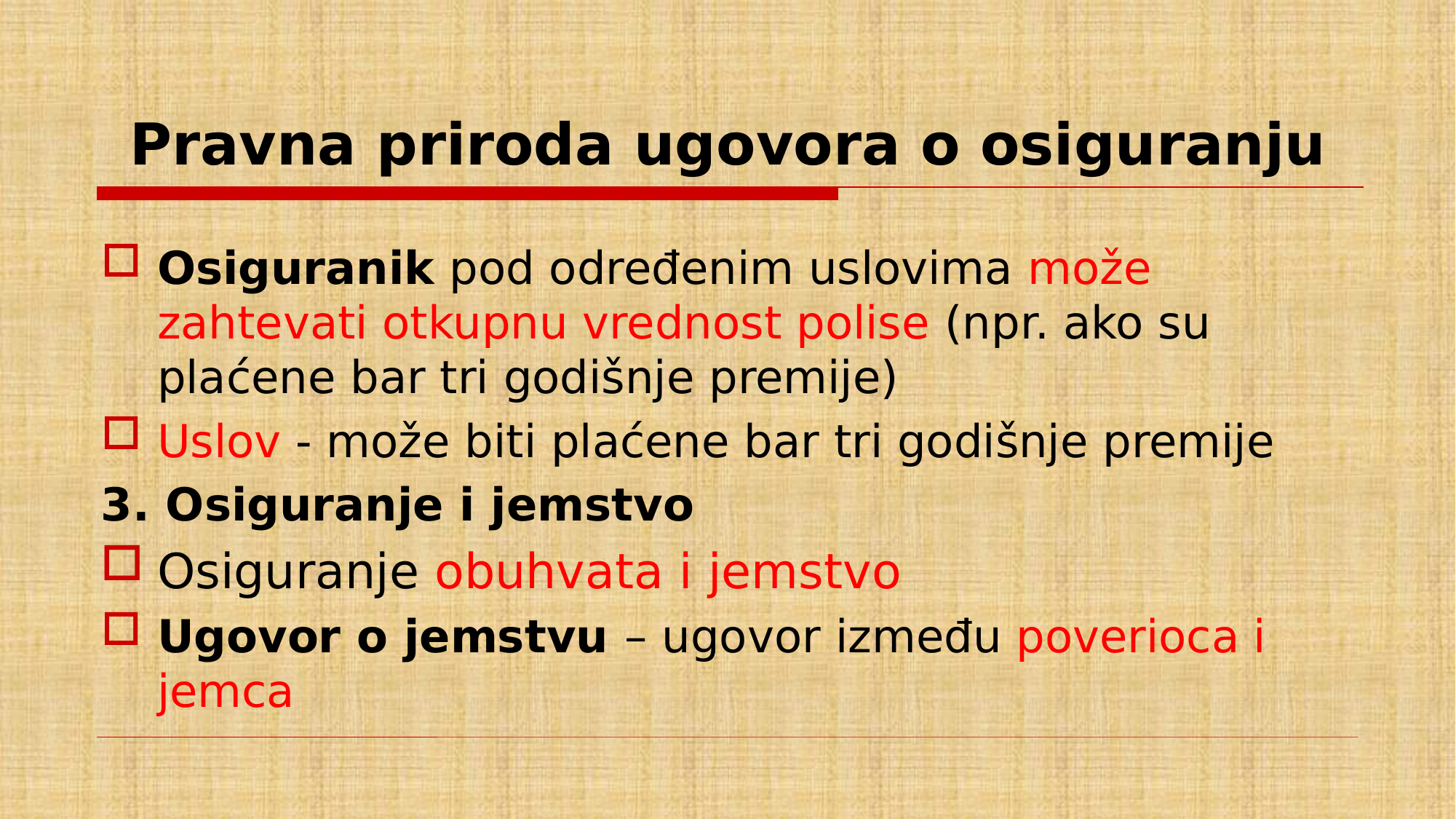

# Pravna priroda ugovora o osiguranju
Osiguranik pod određenim uslovima može zahtevati otkupnu vrednost polise (npr. ako su plaćene bar tri godišnje premije)
Uslov - može biti plaćene bar tri godišnje premije
3. Osiguranje i jemstvo
Osiguranje obuhvata i jemstvo
Ugovor o jemstvu – ugovor između poverioca i jemca